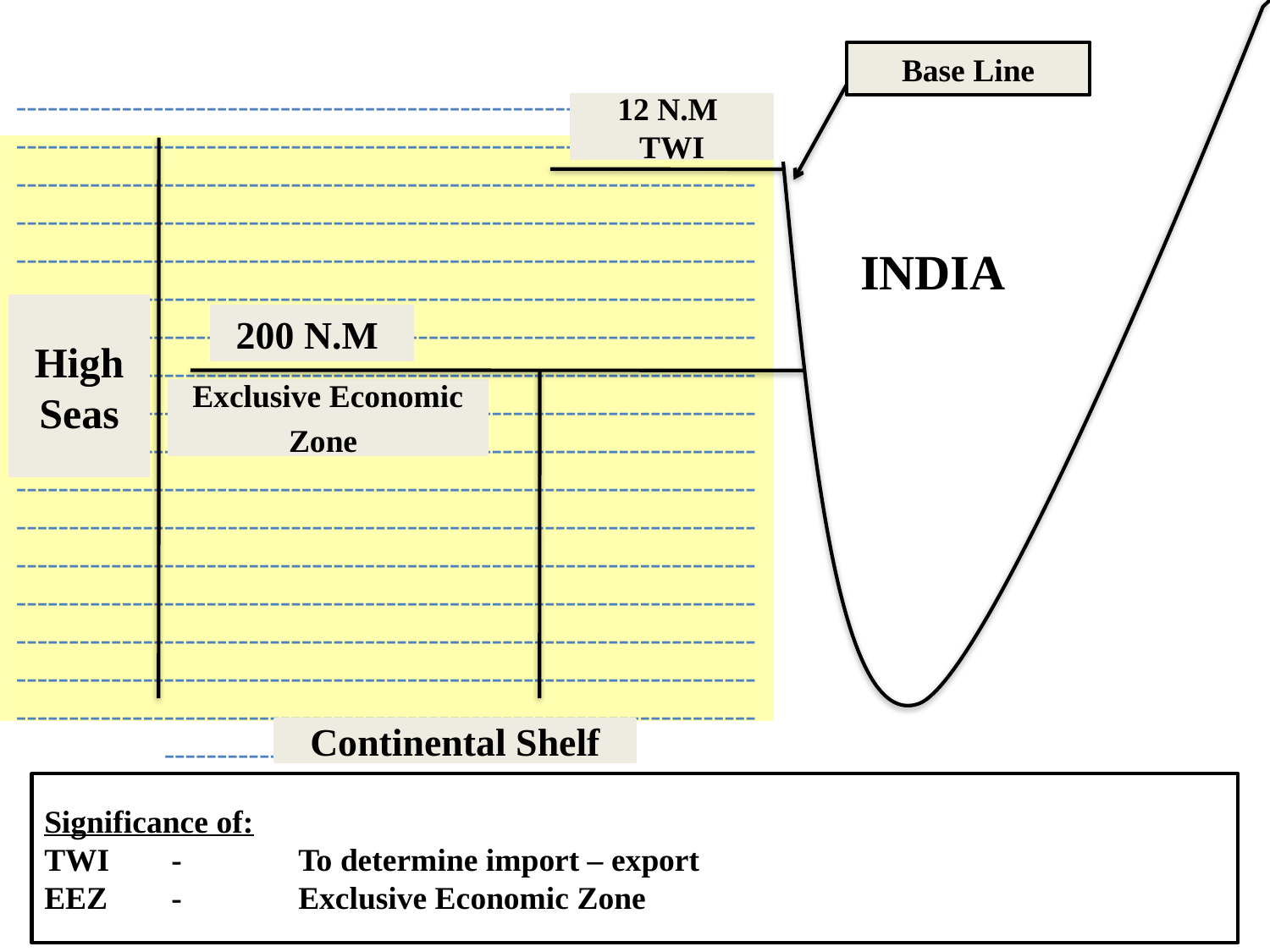

Base Line
12 N.M
TWI
--------------------------------------------------------------------------------------------------------------------------------------------------------------------------------------------------------------------------------------------------------------------------------------------------------------------------------------------------------------------------------------------------------------------------------------------------------------------------------------------------------------------------------------------------------------------------------------------------------------------------------------------------------------------------------------------------------------------------------------------------------------------------------------------------------------------------------------------------------------------------------------------------------------------------------------------------------------------------------------------------------------------------------------------------------------------------------------------------------------------------------------------------------------------------------------------------------------------------------------------------------------------------------
INDIA
High Seas
200 N.M
Exclusive Economic Zone
Continental Shelf
Significance of:
TWI	-	To determine import – export
EEZ	-	Exclusive Economic Zone